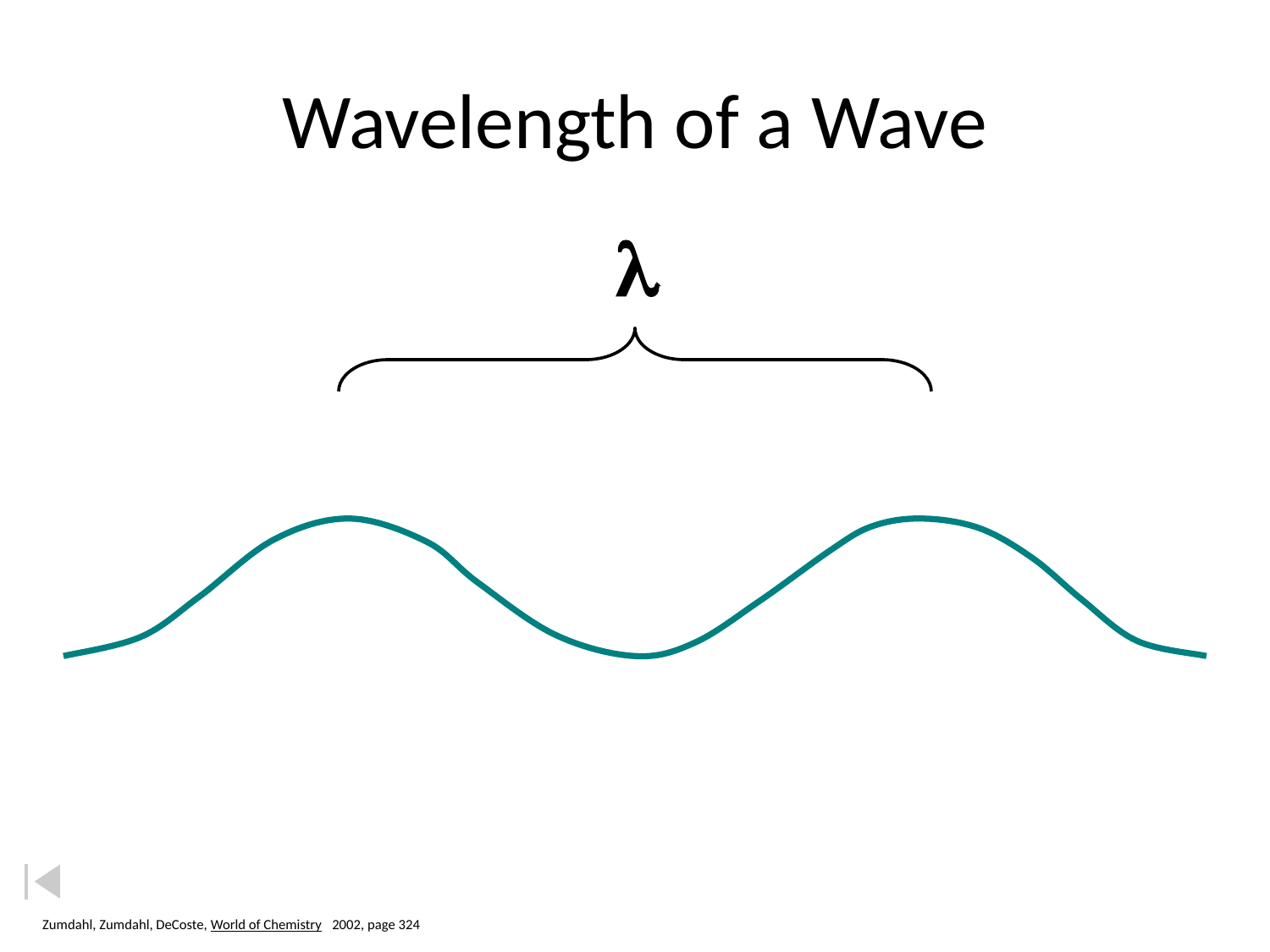

# Wavelength of a Wave

λ

Zumdahl, Zumdahl, DeCoste, World of Chemistry  2002, page 324